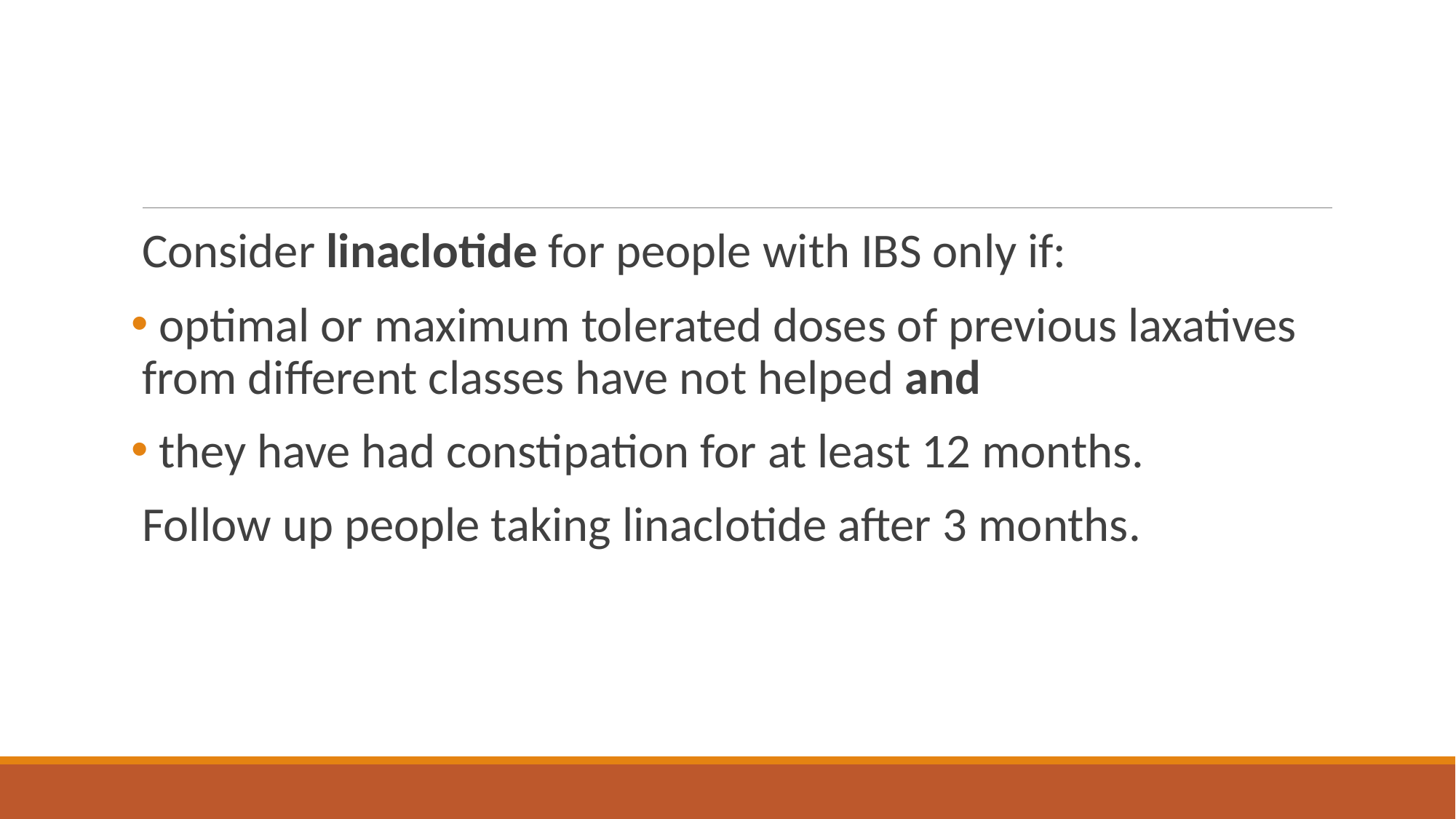

#
Consider linaclotide for people with IBS only if:
 optimal or maximum tolerated doses of previous laxatives from different classes have not helped and
 they have had constipation for at least 12 months.
Follow up people taking linaclotide after 3 months.